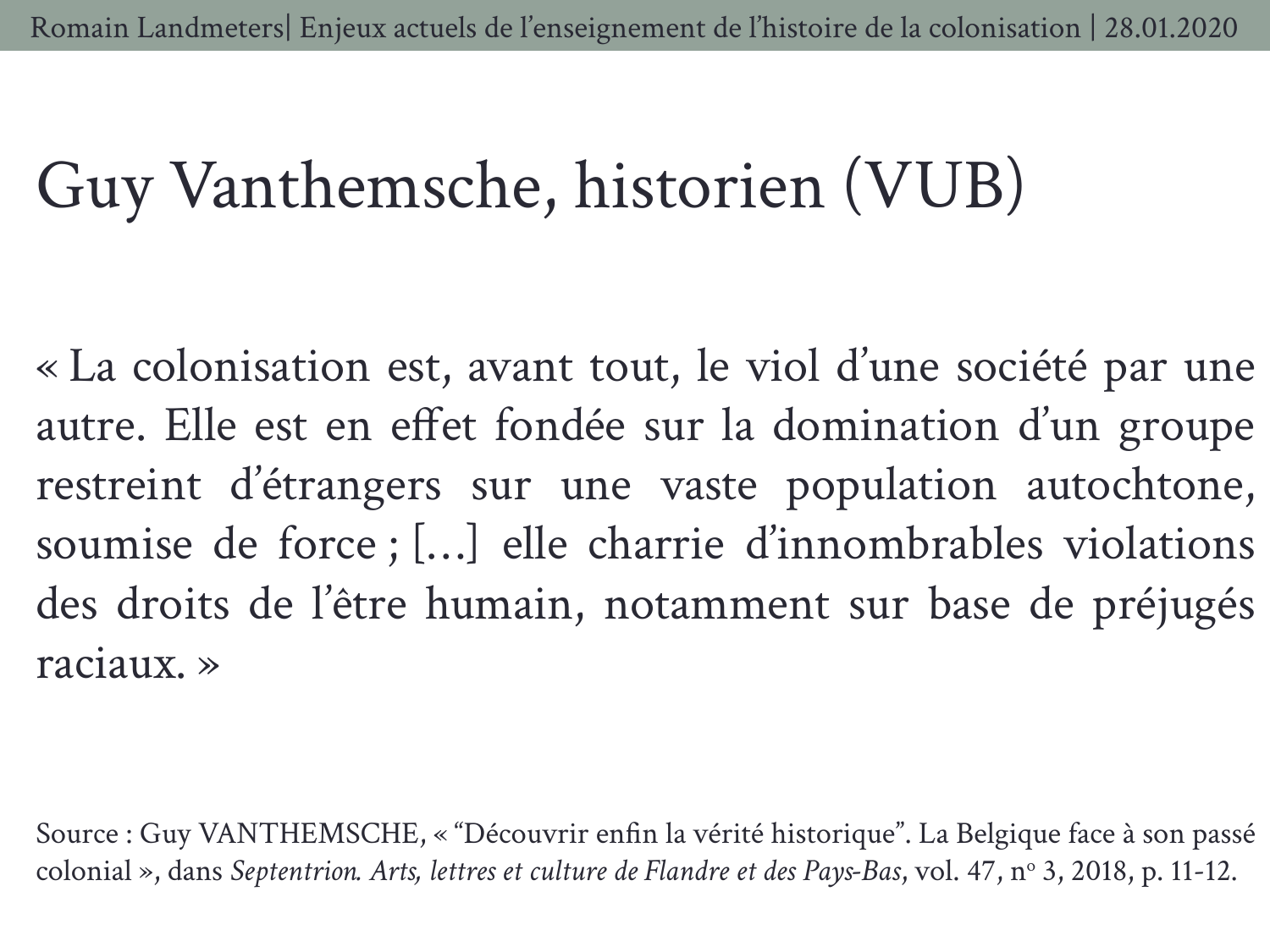

Romain Landmeters| Enjeux actuels de l’enseignement de l’histoire de la colonisation | 28.01.2020

Guy Vanthemsche, historien (VUB)

« La colonisation est, avant tout, le viol d’une société par une autre. Elle est en effet fondée sur la domination d’un groupe restreint d’étrangers sur une vaste population autochtone, soumise de force ; […] elle charrie d’innombrables violations des droits de l’être humain, notamment sur base de préjugés raciaux. »

Source : Guy Vanthemsche, « “Découvrir enfin la vérité historique”. La Belgique face à son passé colonial », dans Septentrion. Arts, lettres et culture de Flandre et des Pays-Bas, vol. 47, no 3, 2018, p. 11-12.